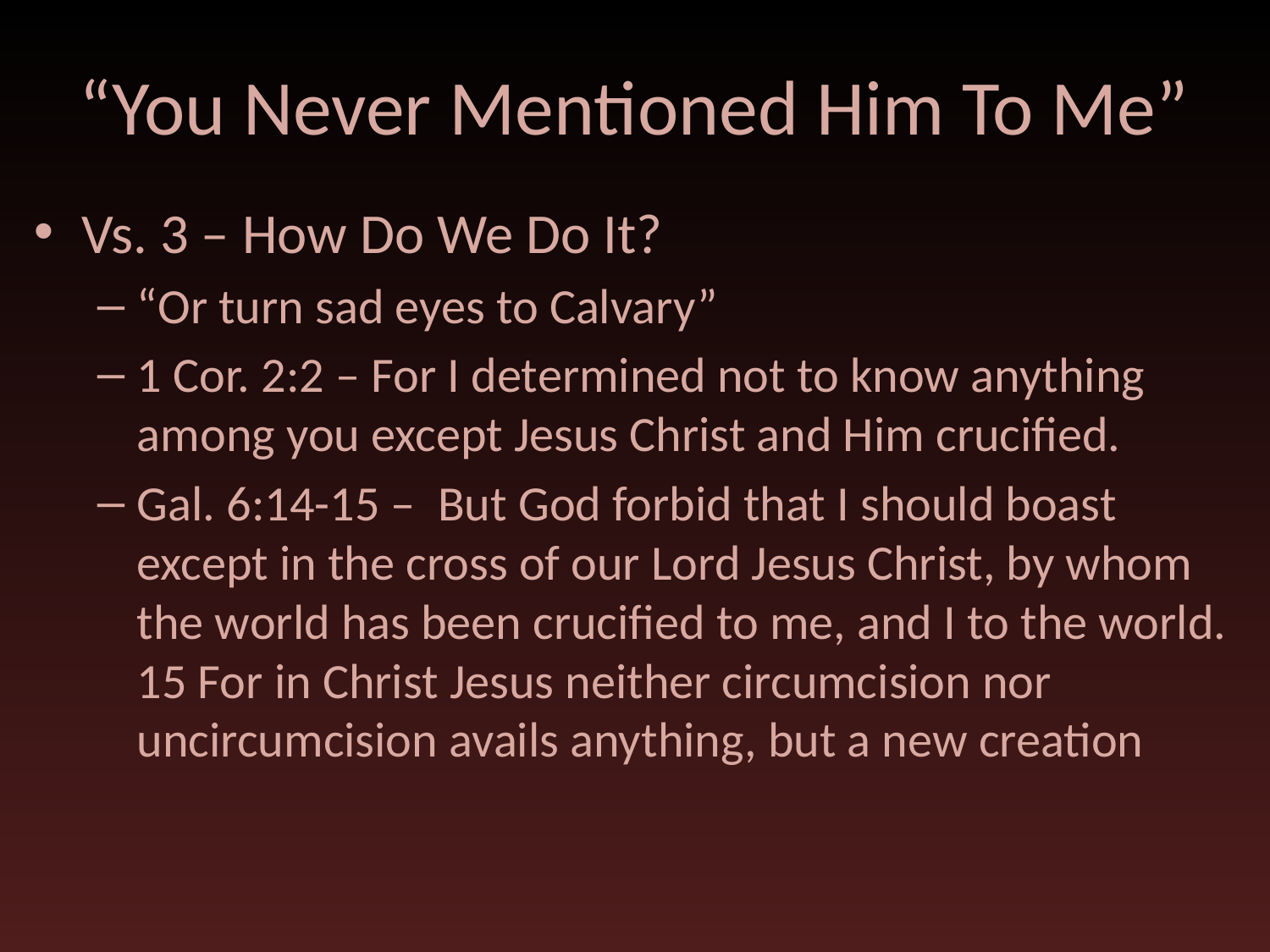

# “You Never Mentioned Him To Me”
Vs. 3 – How Do We Do It?
“Or turn sad eyes to Calvary”
1 Cor. 2:2 – For I determined not to know anything among you except Jesus Christ and Him crucified.
Gal. 6:14-15 –  But God forbid that I should boast except in the cross of our Lord Jesus Christ, by whom the world has been crucified to me, and I to the world. 15 For in Christ Jesus neither circumcision nor uncircumcision avails anything, but a new creation